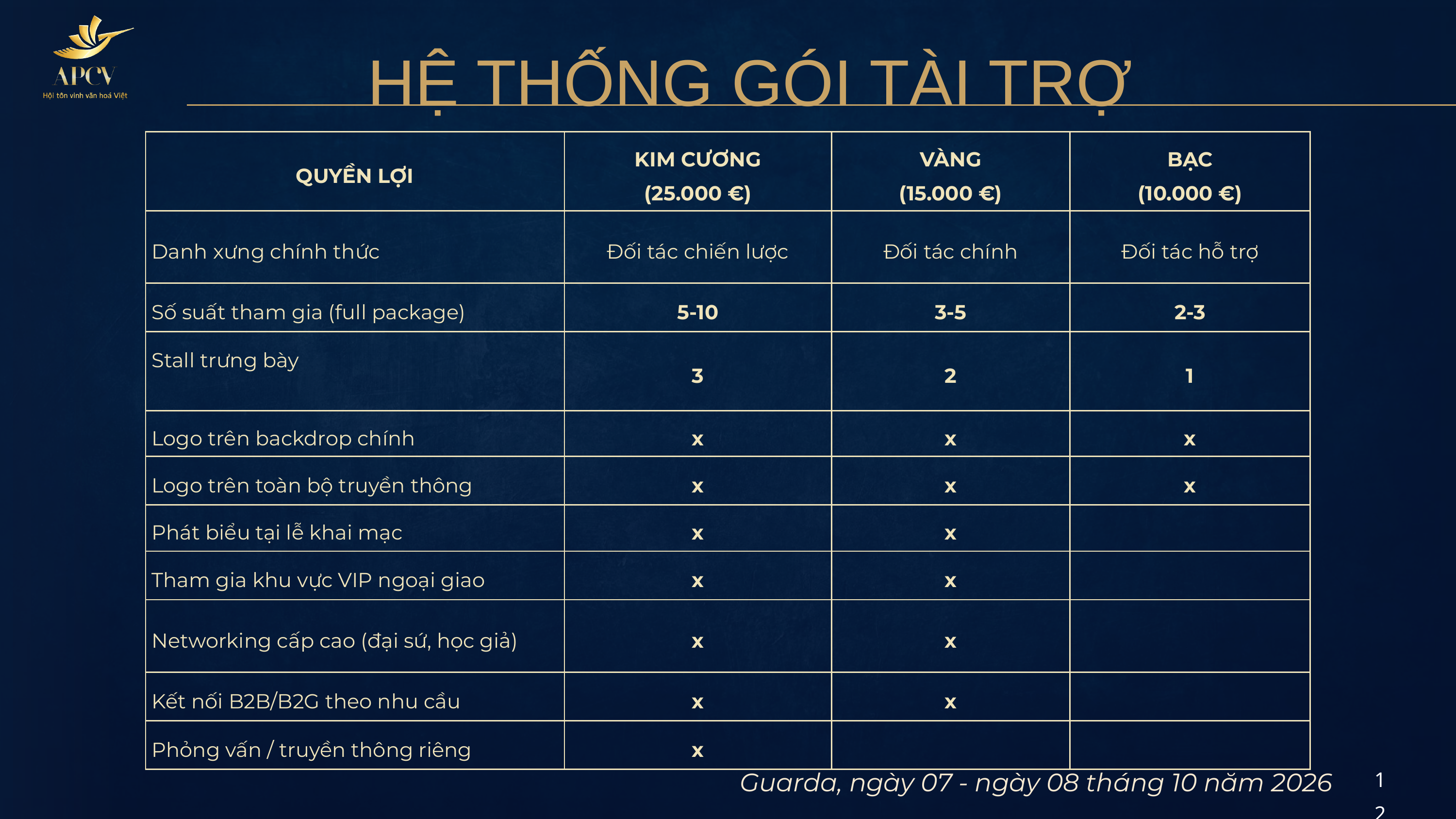

HỆ THỐNG GÓI TÀI TRỢ
| QUYỀN LỢI | KIM CƯƠNG (25.000 €) | VÀNG (15.000 €) | BẠC (10.000 €) |
| --- | --- | --- | --- |
| Danh xưng chính thức | Đối tác chiến lược | Đối tác chính | Đối tác hỗ trợ |
| Số suất tham gia (full package) | 5-10 | 3-5 | 2-3 |
| Stall trưng bày | 3 | 2 | 1 |
| Logo trên backdrop chính | x | x | x |
| Logo trên toàn bộ truyền thông | x | x | x |
| Phát biểu tại lễ khai mạc | x | x |  |
| Tham gia khu vực VIP ngoại giao | x | x |  |
| Networking cấp cao (đại sứ, học giả) | x | x |  |
| Kết nối B2B/B2G theo nhu cầu | x | x |  |
| Phỏng vấn / truyền thông riêng | x |  |  |
Guarda, ngày 07 - ngày 08 tháng 10 năm 2026
12